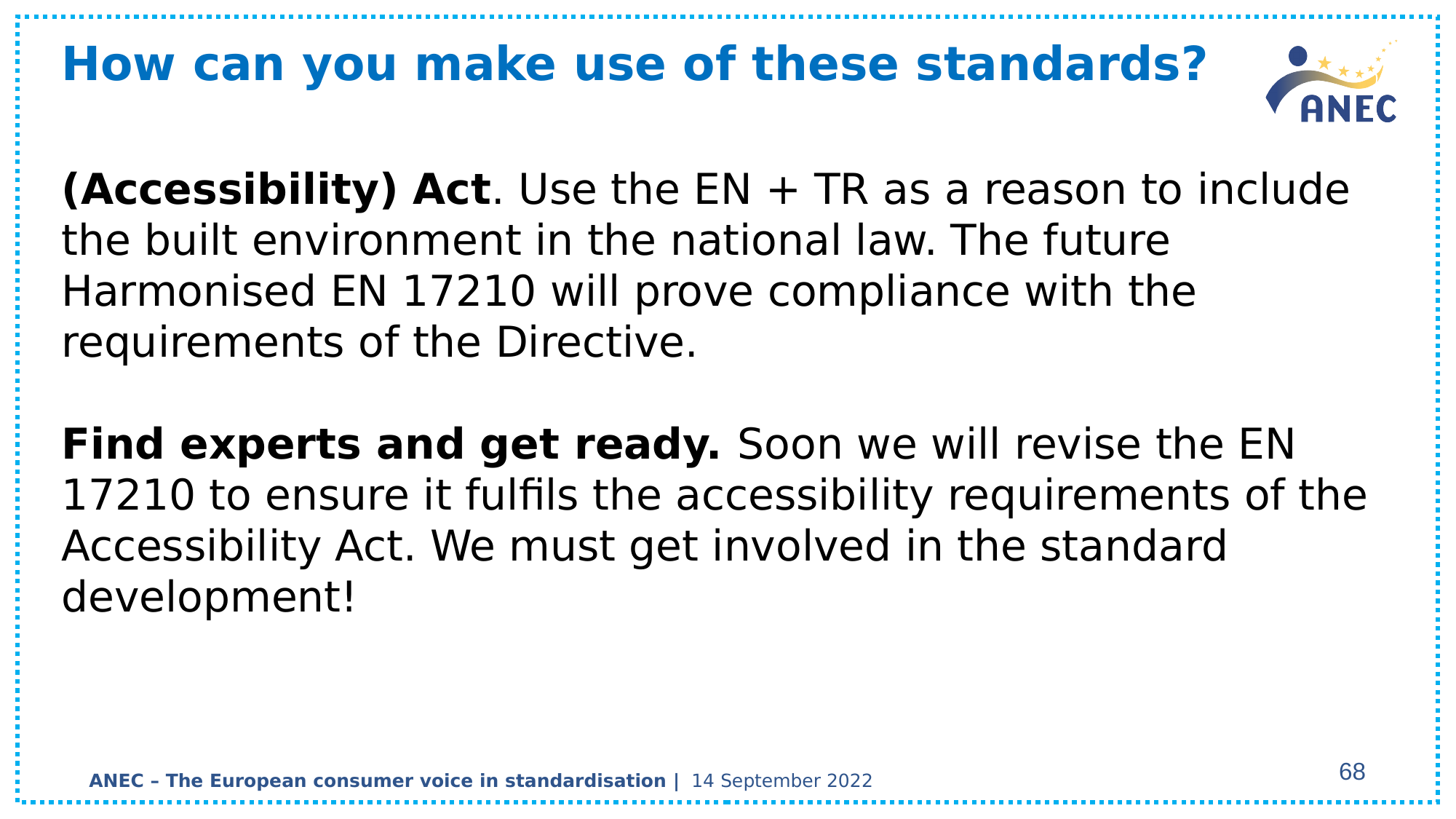

# How can you make use of these standards?
(Accessibility) Act. Use the EN + TR as a reason to include the built environment in the national law. The future Harmonised EN 17210 will prove compliance with the requirements of the Directive.

Find experts and get ready. Soon we will revise the EN 17210 to ensure it fulfils the accessibility requirements of the Accessibility Act. We must get involved in the standard development!
68